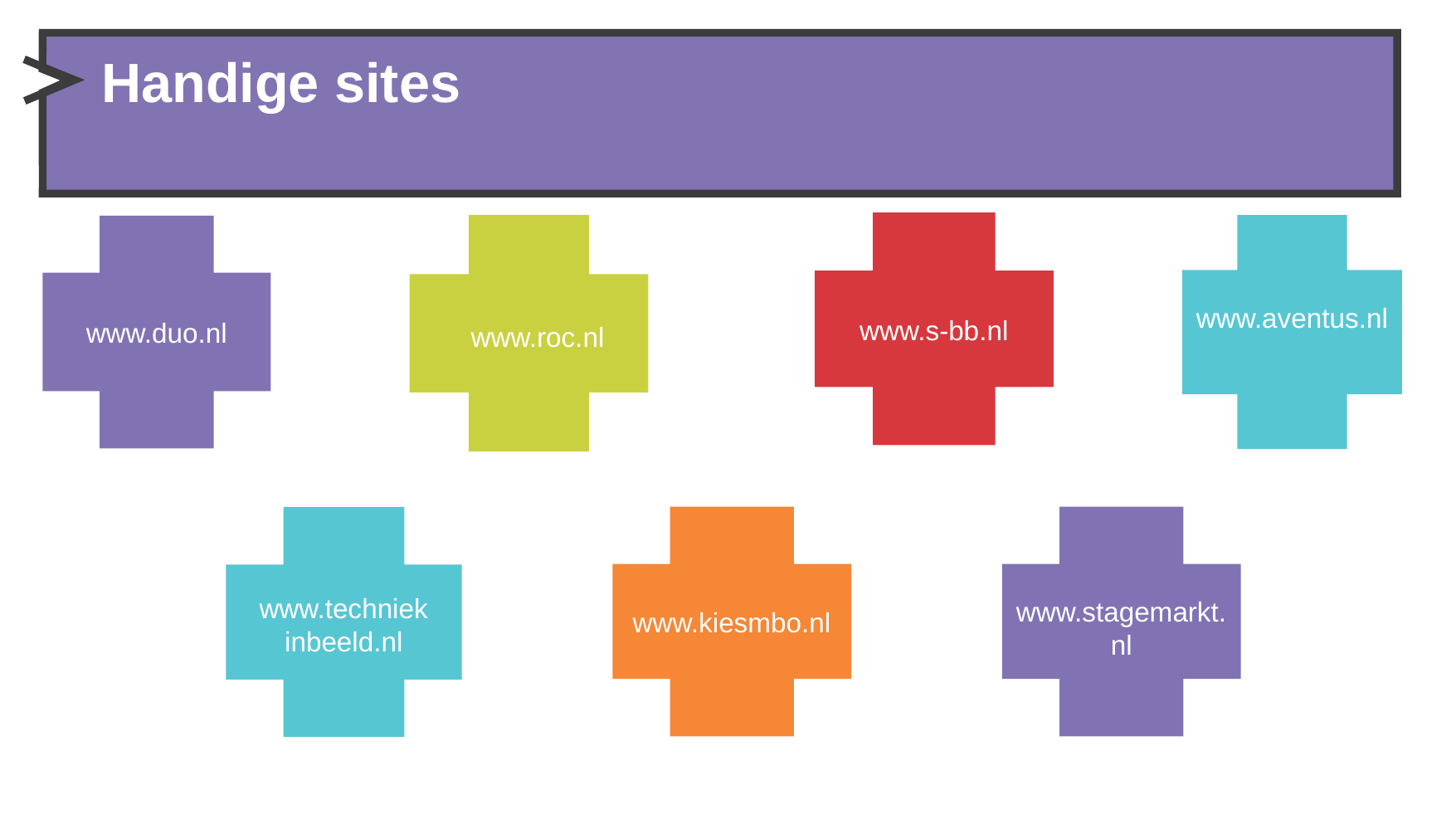

Handige sites

www.s-bb.nl

    www.roc.nl

www.aventus.nl

www.duo.nl
www.duo.nl

www.kiesmbo.nl

www.stagemarkt.nl

www.techniek inbeeld.nl